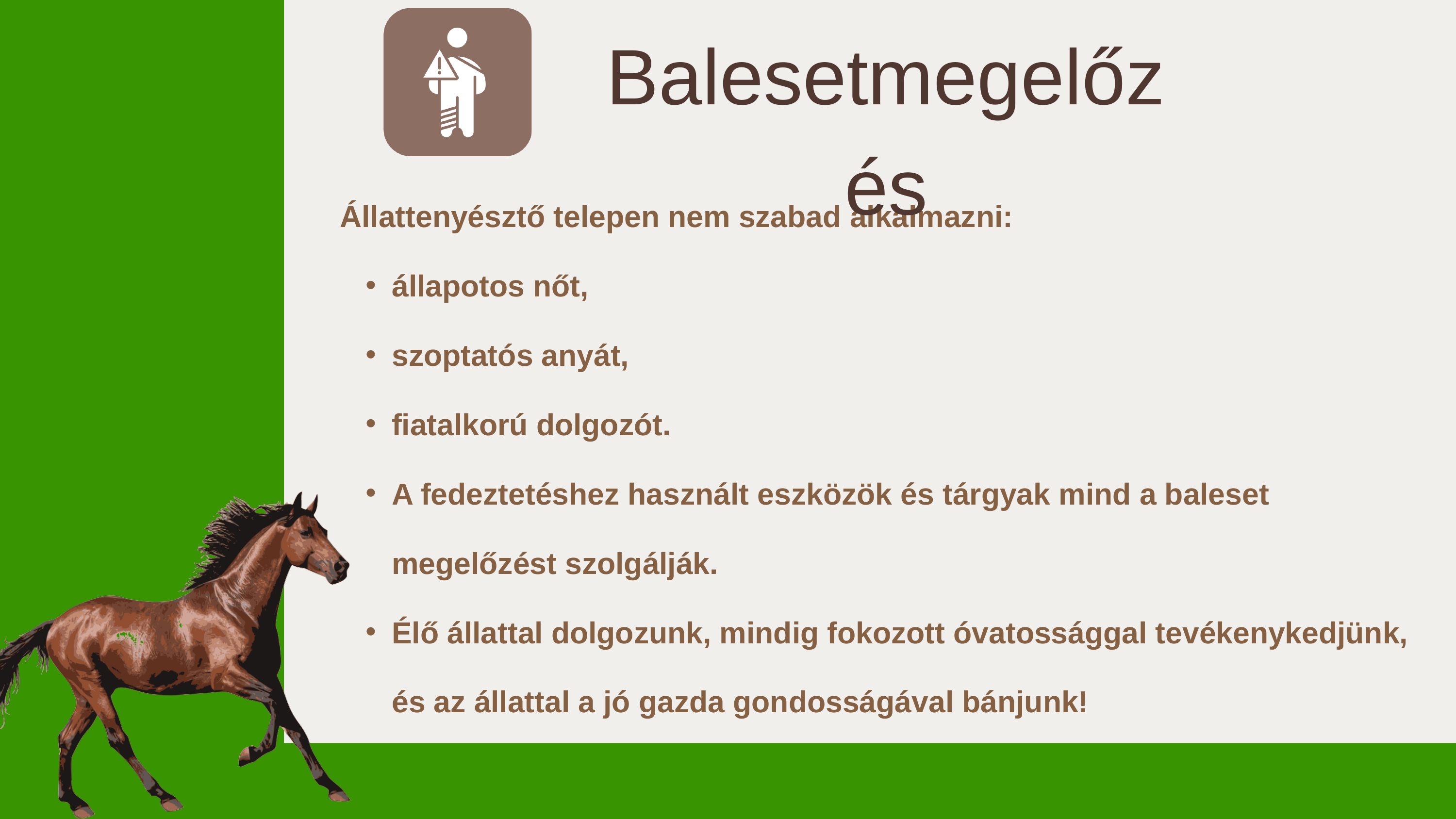

Balesetmegelőzés
Állattenyésztő telepen nem szabad alkalmazni:
állapotos nőt,
szoptatós anyát,
fiatalkorú dolgozót.
A fedeztetéshez használt eszközök és tárgyak mind a baleset megelőzést szolgálják.
Élő állattal dolgozunk, mindig fokozott óvatossággal tevékenykedjünk, és az állattal a jó gazda gondosságával bánjunk!